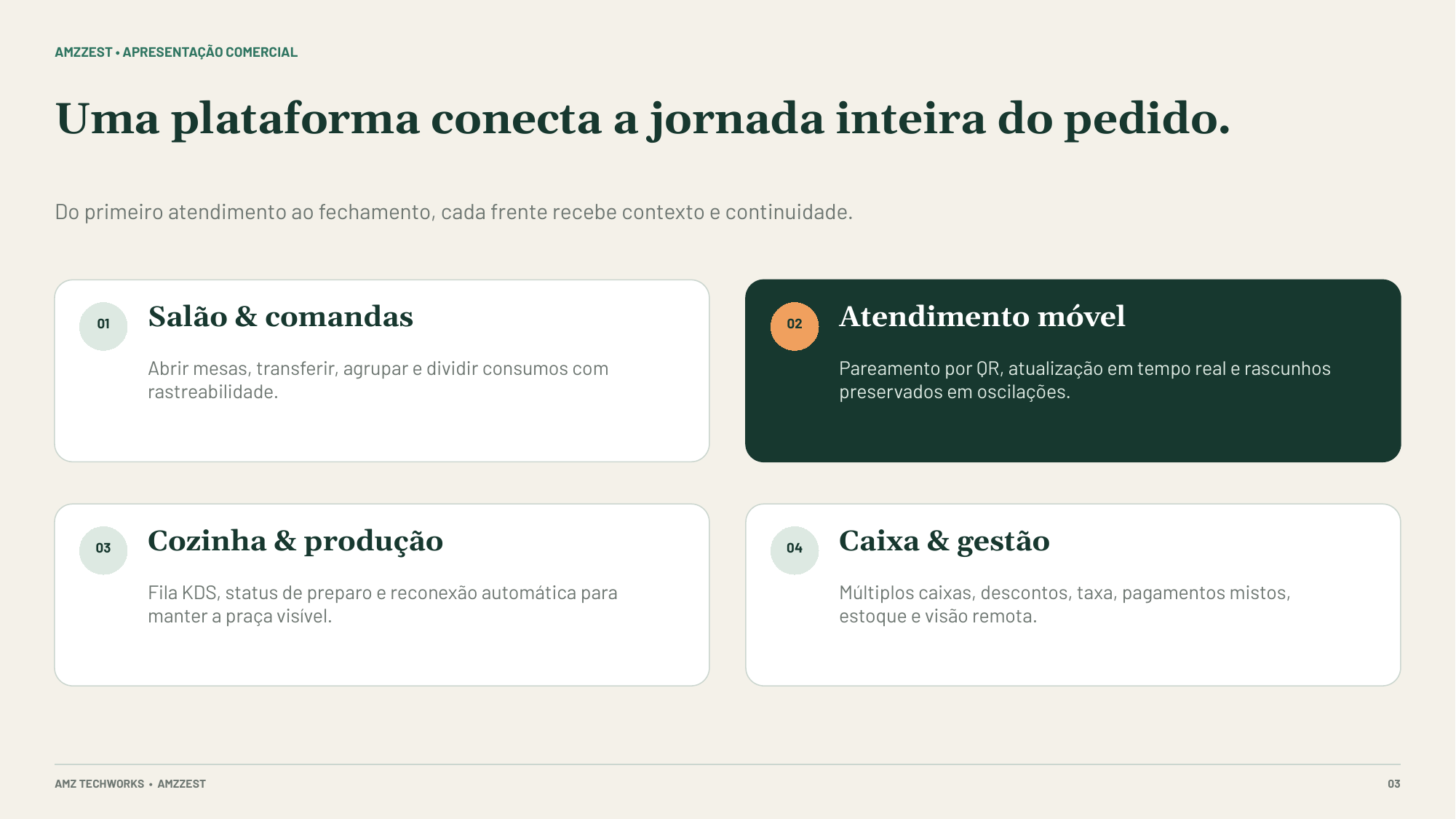

AMZZEST • APRESENTAÇÃO COMERCIAL
Uma plataforma conecta a jornada inteira do pedido.
Do primeiro atendimento ao fechamento, cada frente recebe contexto e continuidade.

Salão & comandas
Atendimento móvel

01
02
Abrir mesas, transferir, agrupar e dividir consumos com rastreabilidade.
Pareamento por QR, atualização em tempo real e rascunhos preservados em oscilações.

Cozinha & produção
Caixa & gestão

03
04
Fila KDS, status de preparo e reconexão automática para manter a praça visível.
Múltiplos caixas, descontos, taxa, pagamentos mistos, estoque e visão remota.
AMZ TECHWORKS  •  AMZZEST
03